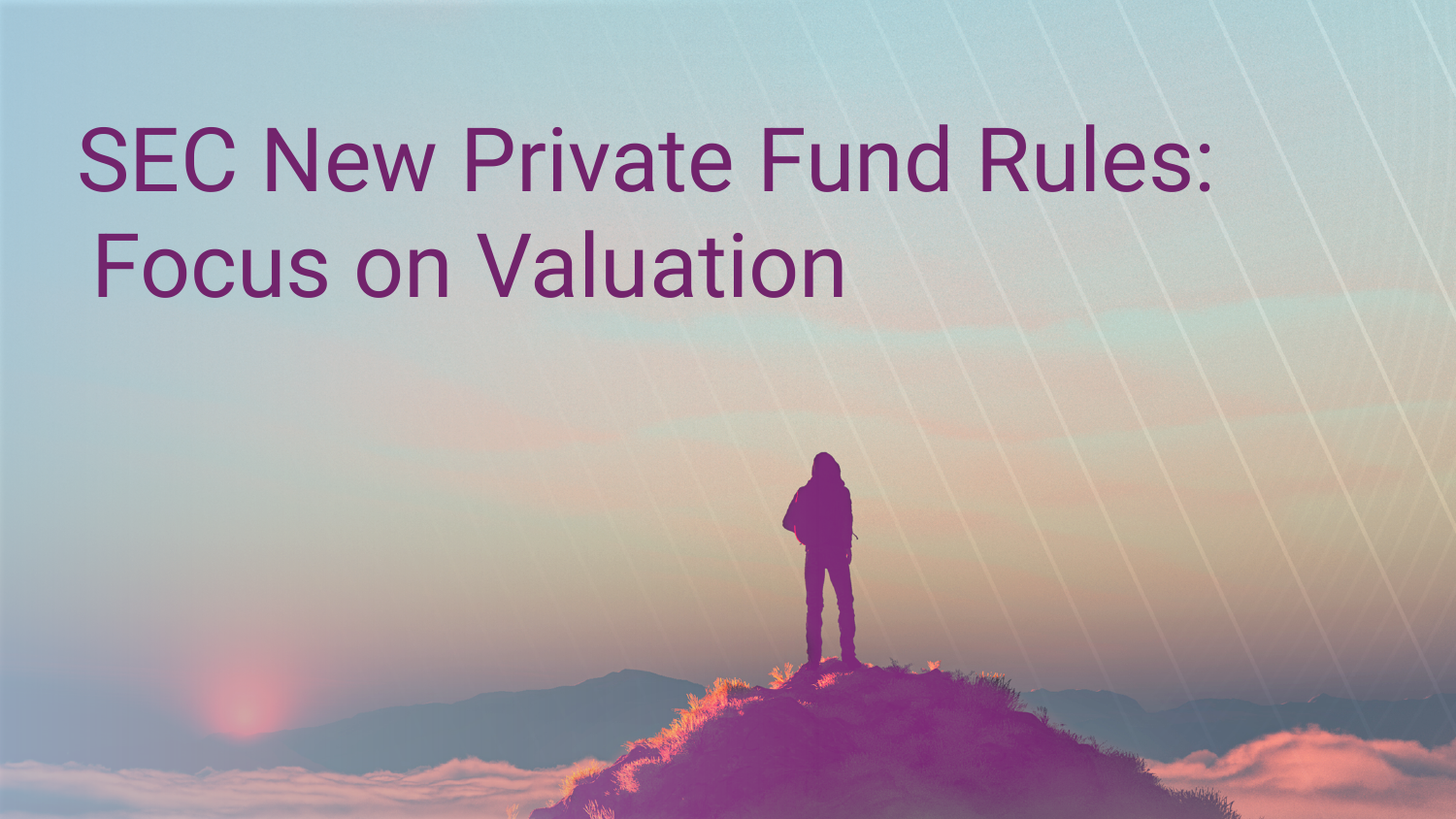

# SEC New Private Fund Rules: Focus on Valuation